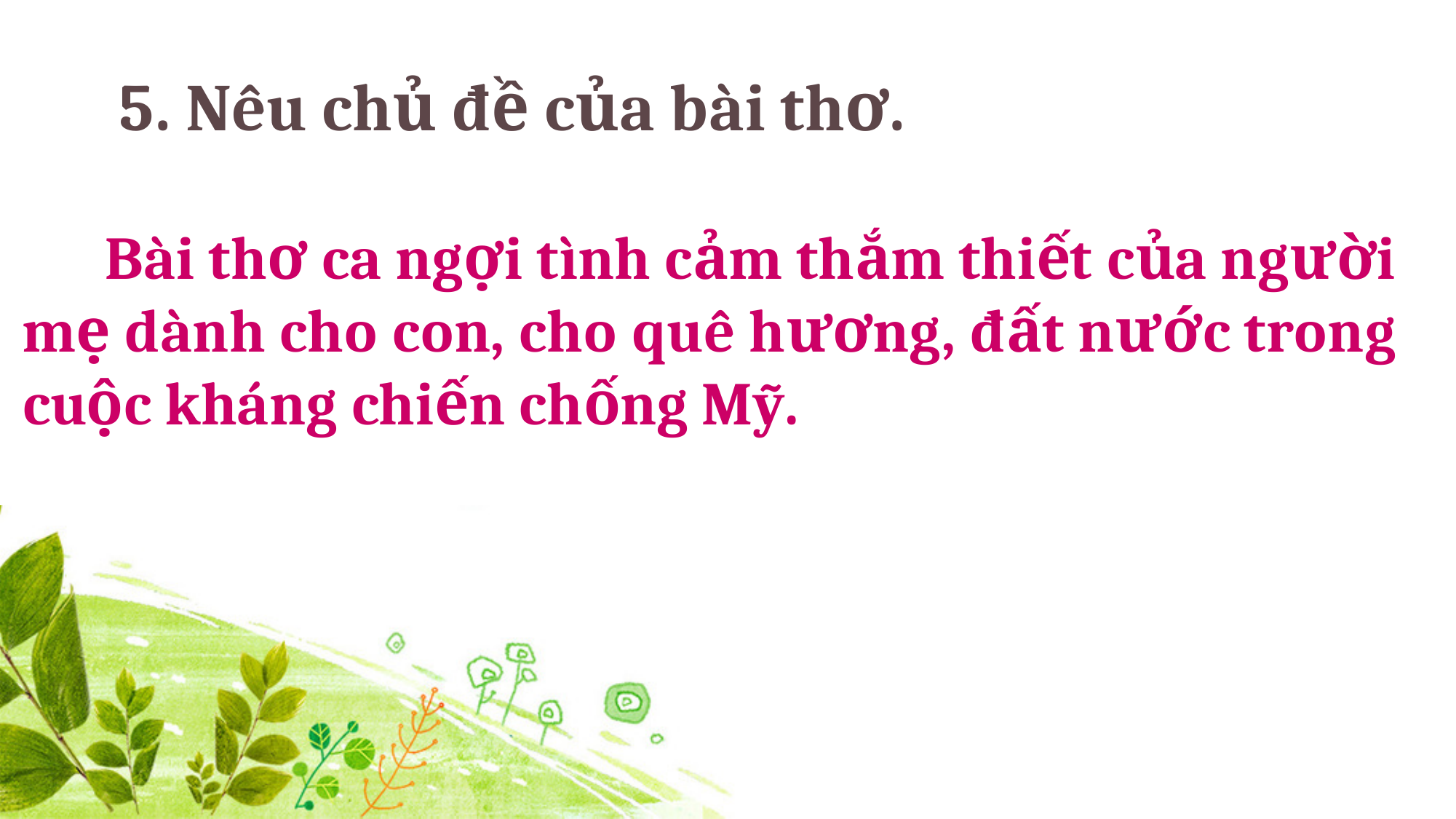

5. Nêu chủ đề của bài thơ.
      Bài thơ ca ngợi tình cảm thắm thiết của người mẹ dành cho con, cho quê hương, đất nước trong cuộc kháng chiến chống Mỹ.